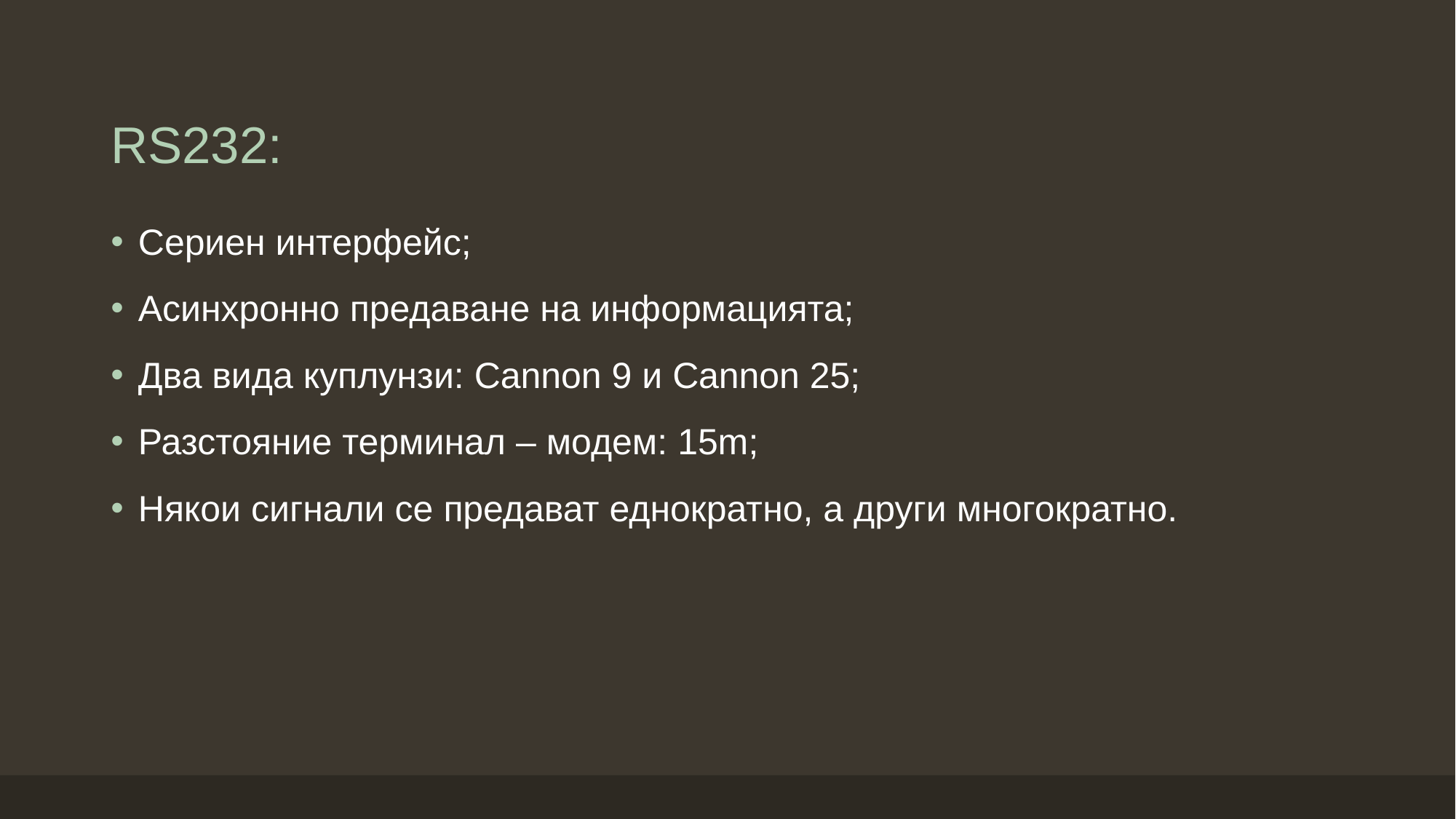

# RS232:
Сериен интерфейс;
Асинхронно предаване на информацията;
Два вида куплунзи: Cannon 9 и Cannon 25;
Разстояние терминал – модем: 15m;
Някои сигнали се предават еднократно, а други многократно.